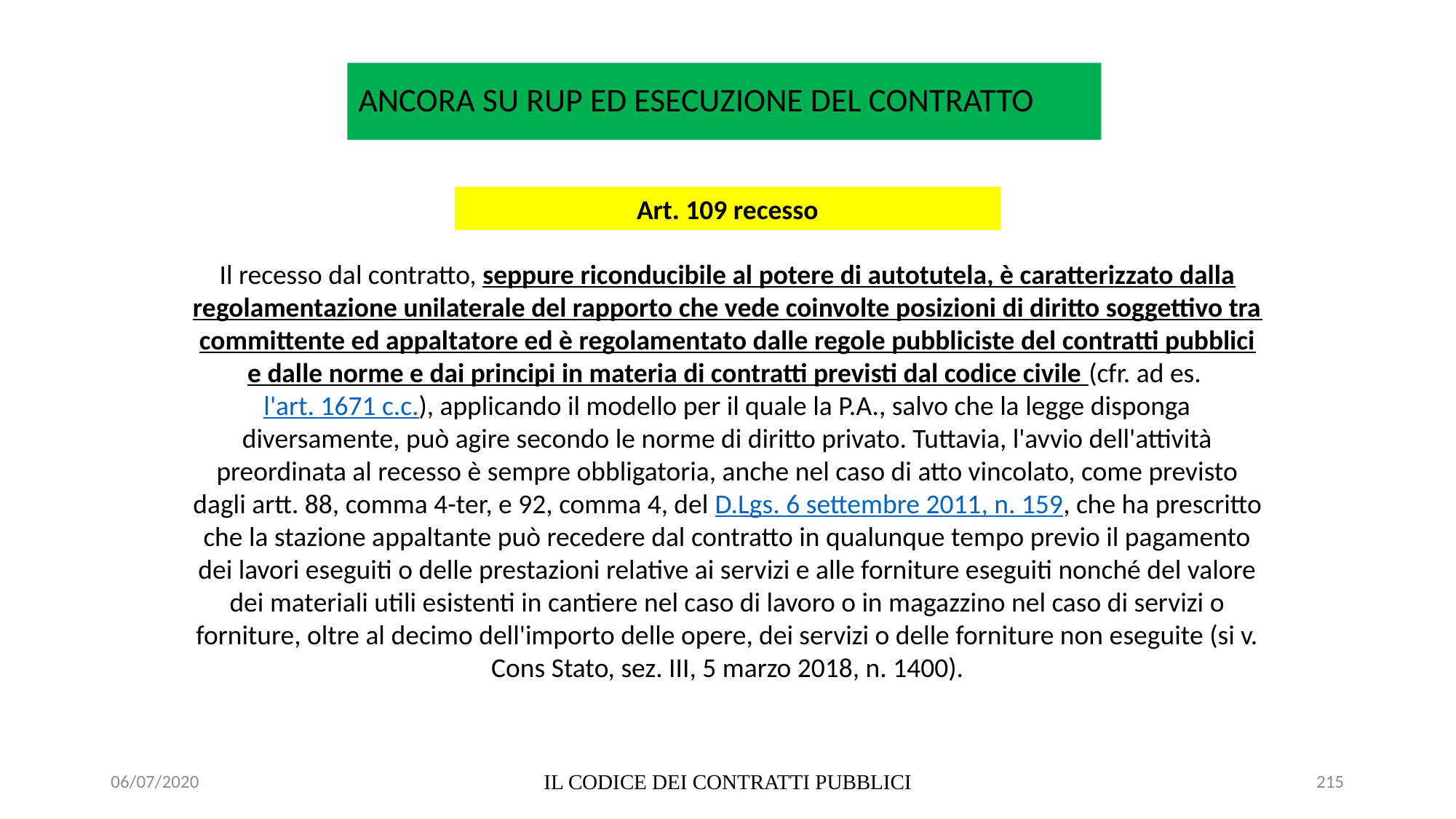

# ANCORA SU RUP ED ESECUZIONE DEL CONTRATTO
Art. 109 recesso

Il recesso dal contratto, seppure riconducibile al potere di autotutela, è caratterizzato dalla regolamentazione unilaterale del rapporto che vede coinvolte posizioni di diritto soggettivo tra committente ed appaltatore ed è regolamentato dalle regole pubbliciste del contratti pubblici e dalle norme e dai principi in materia di contratti previsti dal codice civile (cfr. ad es. l'art. 1671 c.c.), applicando il modello per il quale la P.A., salvo che la legge disponga diversamente, può agire secondo le norme di diritto privato. Tuttavia, l'avvio dell'attività preordinata al recesso è sempre obbligatoria, anche nel caso di atto vincolato, come previsto dagli artt. 88, comma 4-ter, e 92, comma 4, del D.Lgs. 6 settembre 2011, n. 159, che ha prescritto che la stazione appaltante può recedere dal contratto in qualunque tempo previo il pagamento dei lavori eseguiti o delle prestazioni relative ai servizi e alle forniture eseguiti nonché del valore dei materiali utili esistenti in cantiere nel caso di lavoro o in magazzino nel caso di servizi o forniture, oltre al decimo dell'importo delle opere, dei servizi o delle forniture non eseguite (si v. Cons Stato, sez. III, 5 marzo 2018, n. 1400).
06/07/2020
IL CODICE DEI CONTRATTI PUBBLICI
215